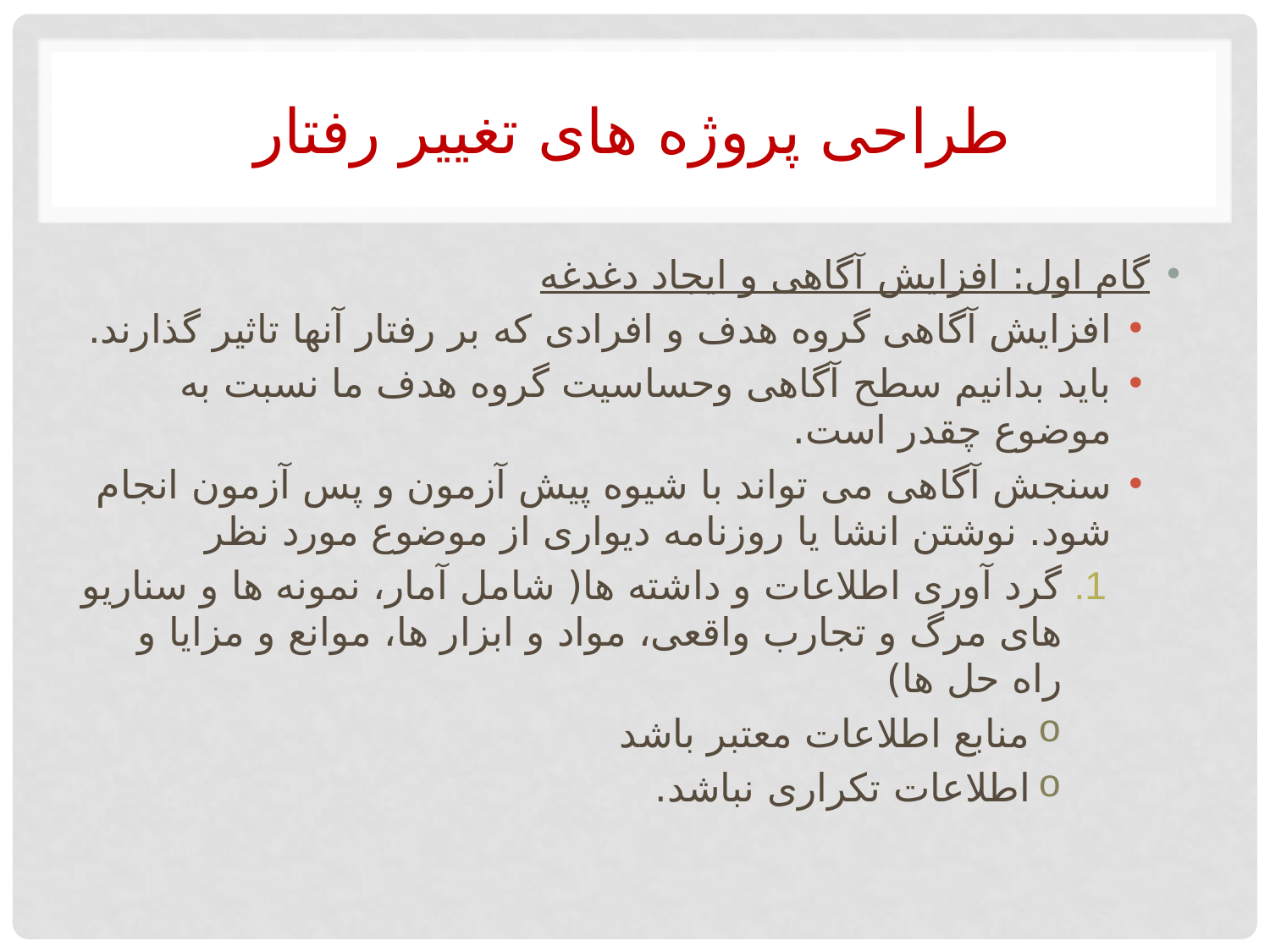

# طراحی پروژه های تغییر رفتار
گام اول: افزایش آگاهی و ایجاد دغدغه
افزایش آگاهی گروه هدف و افرادی که بر رفتار آنها تاثیر گذارند.
باید بدانیم سطح آگاهی وحساسیت گروه هدف ما نسبت به موضوع چقدر است.
سنجش آگاهی می تواند با شیوه پیش آزمون و پس آزمون انجام شود. نوشتن انشا یا روزنامه دیواری از موضوع مورد نظر
گرد آوری اطلاعات و داشته ها( شامل آمار، نمونه ها و سناریو های مرگ و تجارب واقعی، مواد و ابزار ها، موانع و مزایا و راه حل ها)
منابع اطلاعات معتبر باشد
اطلاعات تکراری نباشد.